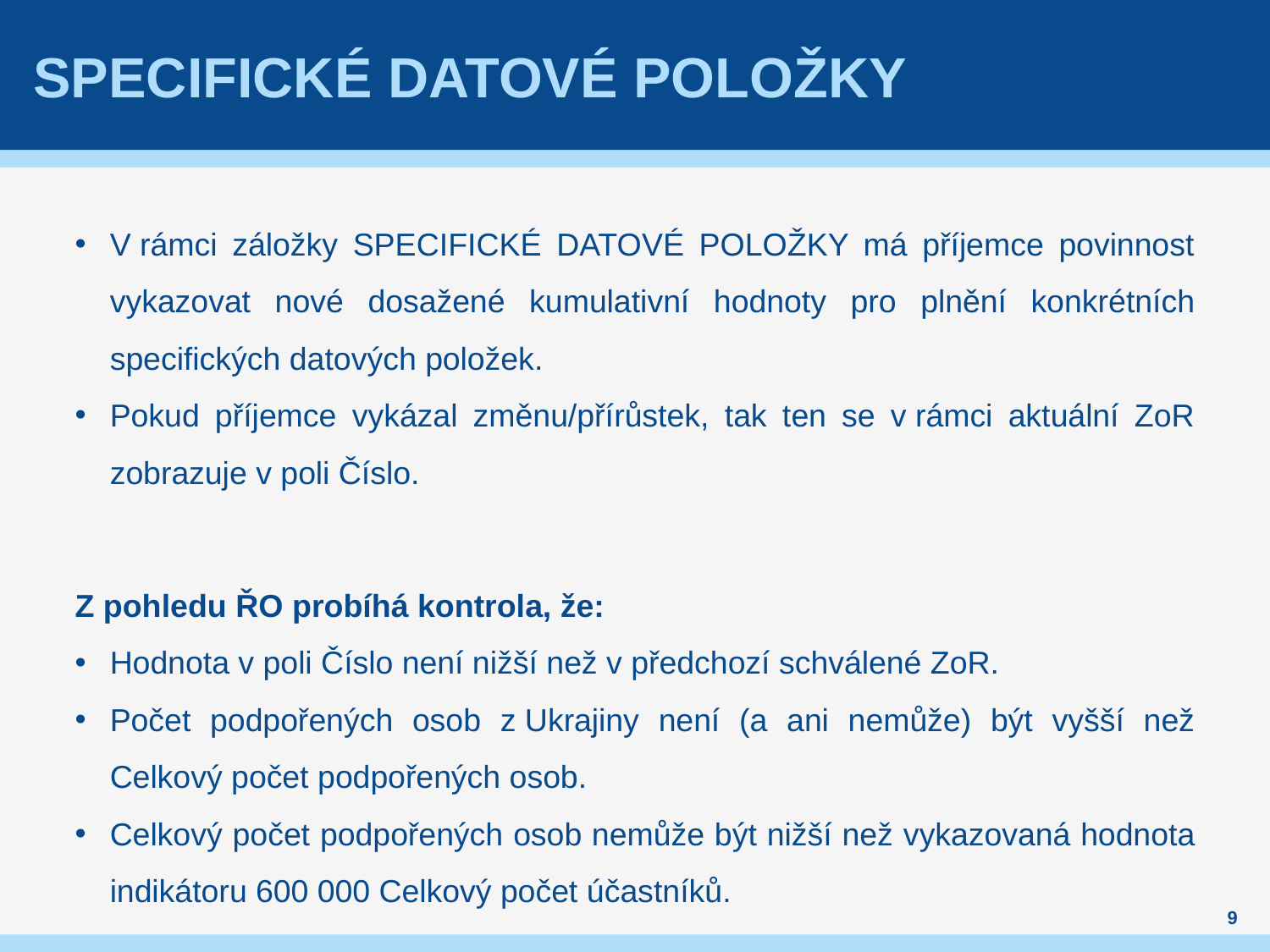

# Specifické datové položky
V rámci záložky SPECIFICKÉ DATOVÉ POLOŽKY má příjemce povinnost vykazovat nové dosažené kumulativní hodnoty pro plnění konkrétních specifických datových položek.
Pokud příjemce vykázal změnu/přírůstek, tak ten se v rámci aktuální ZoR zobrazuje v poli Číslo.

Z pohledu ŘO probíhá kontrola, že:
Hodnota v poli Číslo není nižší než v předchozí schválené ZoR.
Počet podpořených osob z Ukrajiny není (a ani nemůže) být vyšší než Celkový počet podpořených osob.
Celkový počet podpořených osob nemůže být nižší než vykazovaná hodnota indikátoru 600 000 Celkový počet účastníků.

9